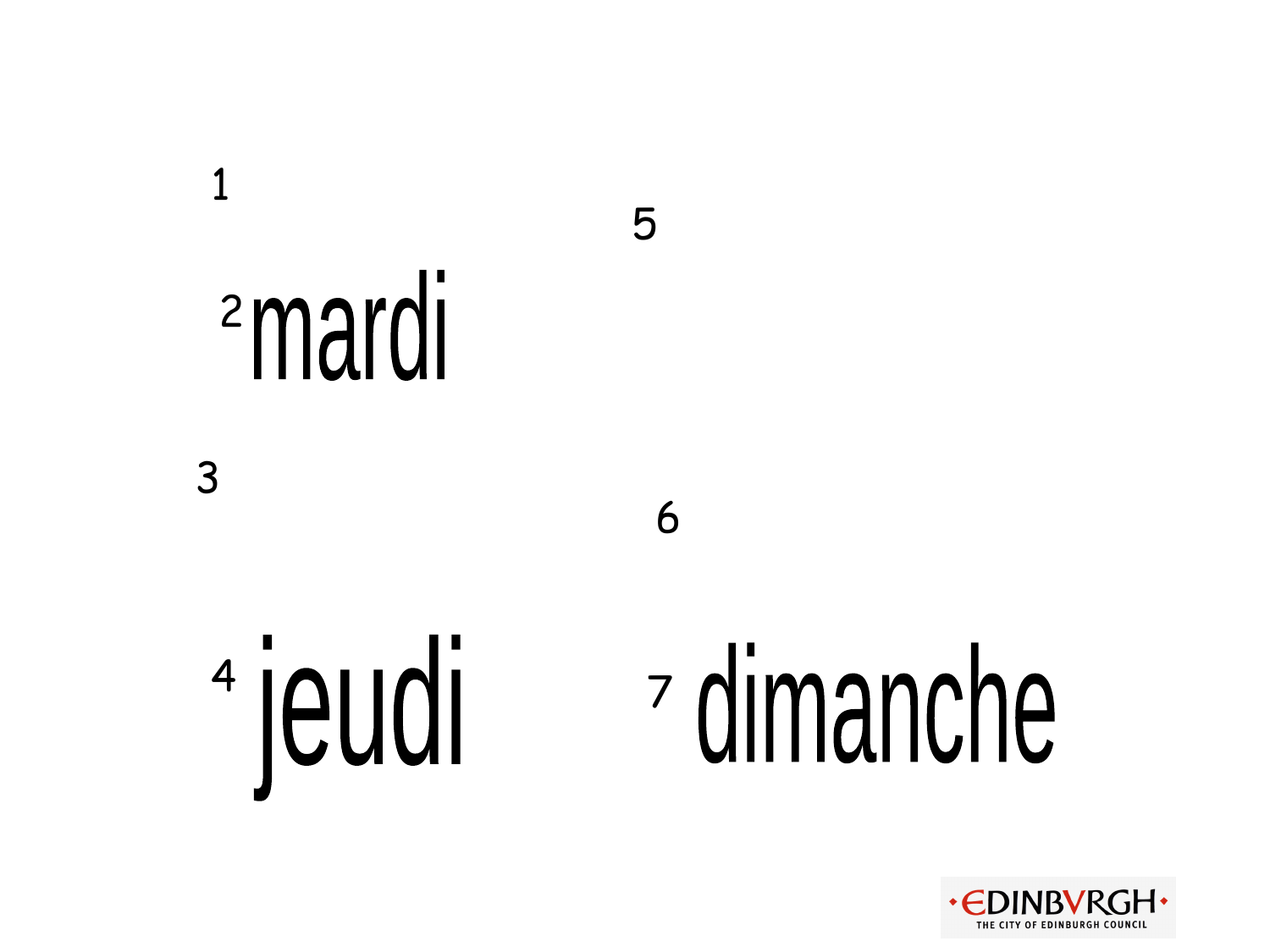

1
5
mardi
2
3
6
jeudi
4
dimanche
7